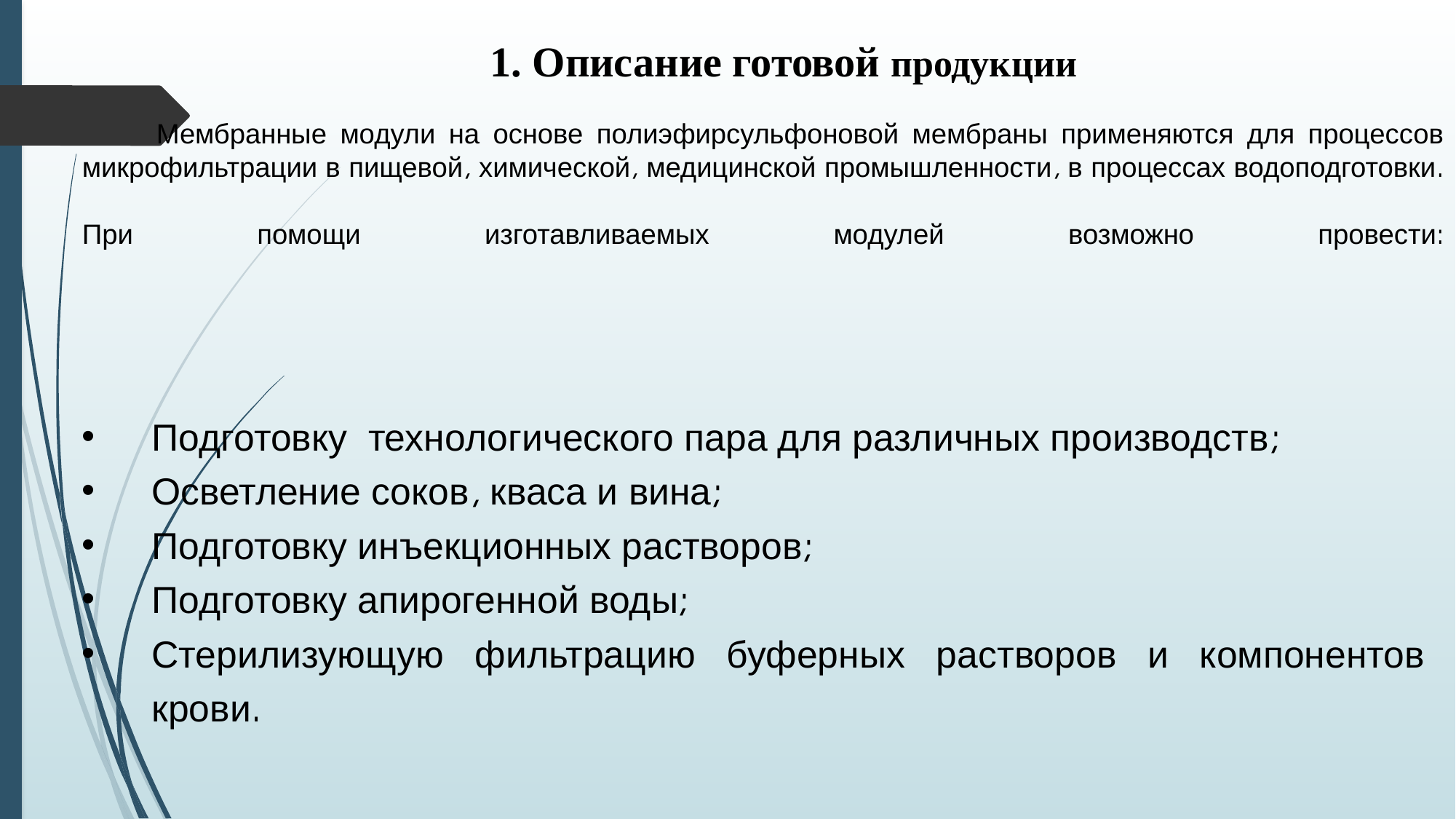

1. Описание готовой продукции
# Мембранные модули на основе полиэфирсульфоновой мембраны применяются для процессов микрофильтрации в пищевой, химической, медицинской промышленности, в процессах водоподготовки. При помощи изготавливаемых модулей возможно провести:
Подготовку  технологического пара для различных производств;
Осветление соков, кваса и вина;
Подготовку инъекционных растворов;
Подготовку апирогенной воды;
Стерилизующую фильтрацию буферных растворов и компонентов крови.